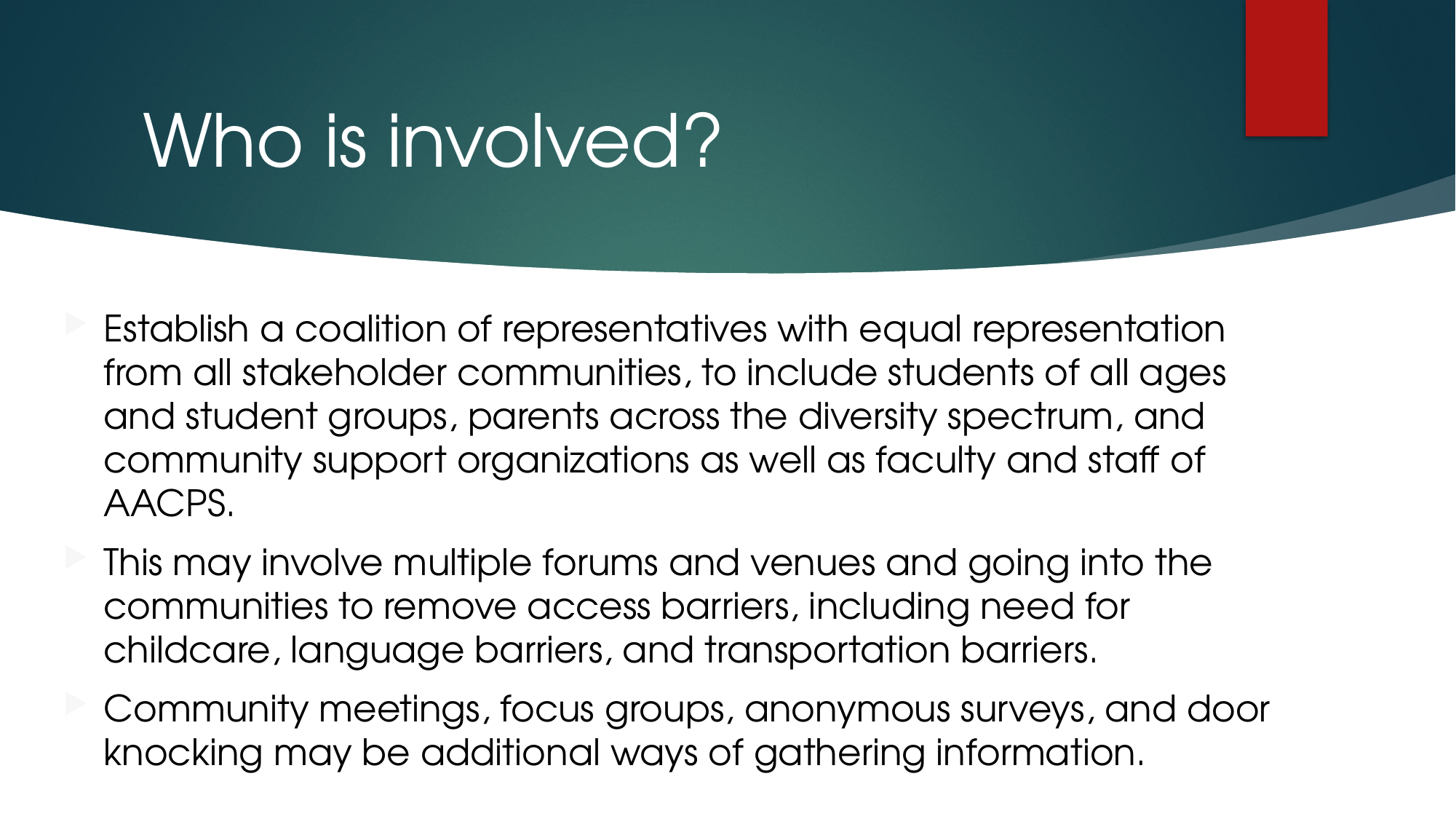

# Who is involved?

Establish a coalition of representatives with equal representation from all stakeholder communities, to include students of all ages and student groups, parents across the diversity spectrum, and community support organizations as well as faculty and staff of AACPS.
This may involve multiple forums and venues and going into the communities to remove access barriers, including need for childcare, language barriers, and transportation barriers.
Community meetings, focus groups, anonymous surveys, and door knocking may be additional ways of gathering information.